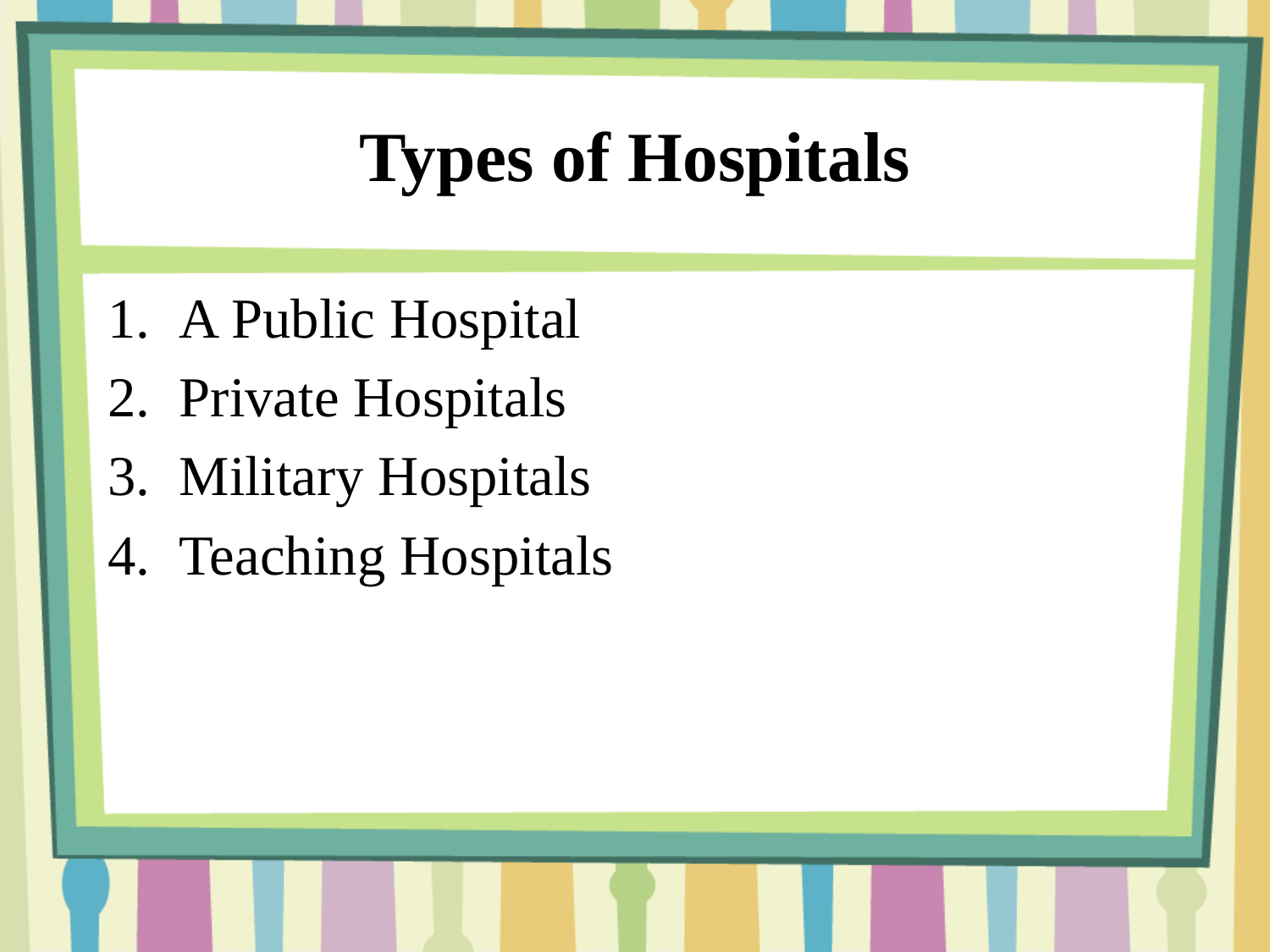

# Types of Hospitals
A Public Hospital
Private Hospitals
Military Hospitals
Teaching Hospitals